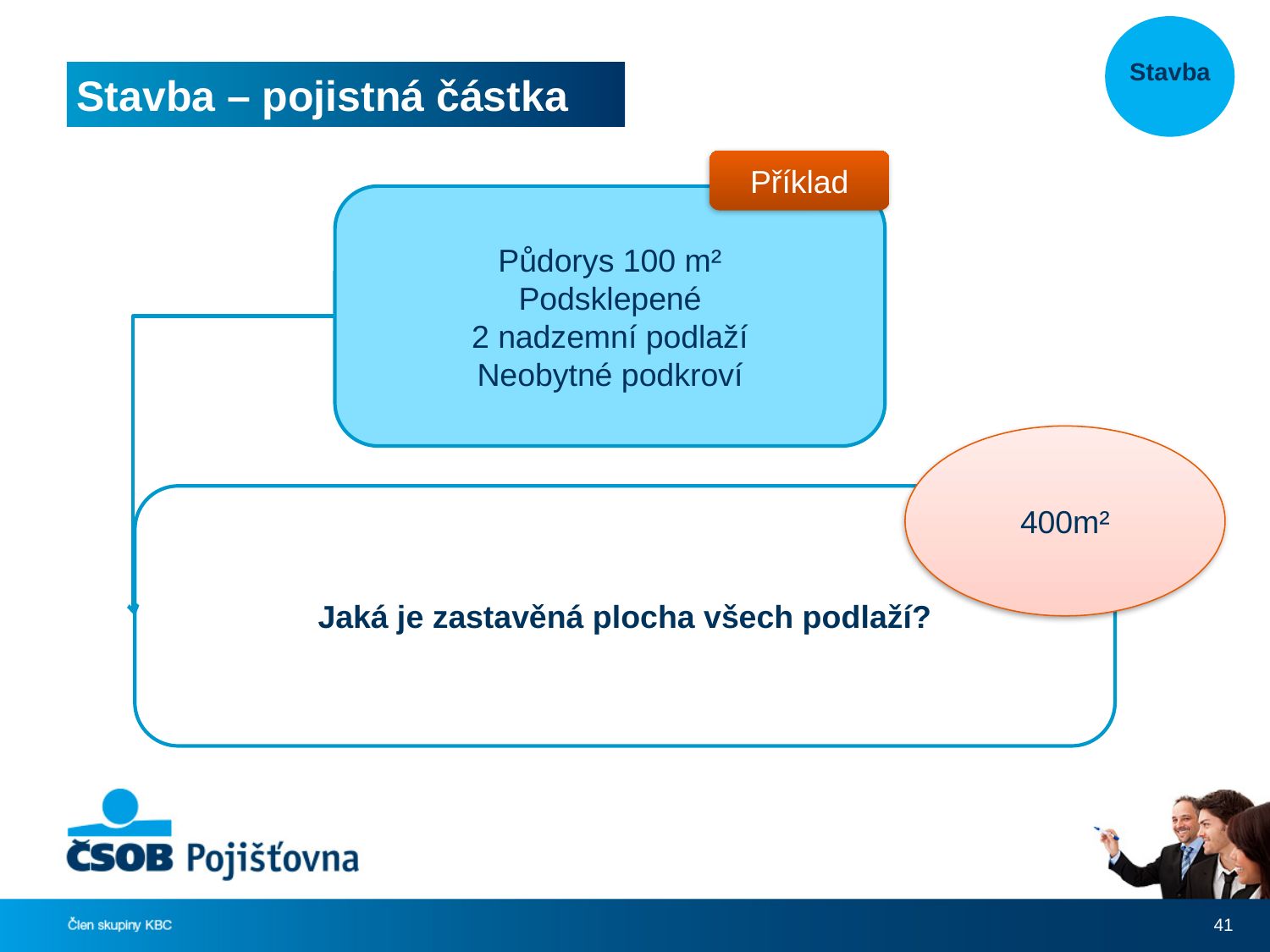

Stavba
# Stavba – pojistná částka
Příklad
Půdorys 100 m²
Podsklepené
2 nadzemní podlaží
Neobytné podkroví
400m²
Jaká je zastavěná plocha všech podlaží?
41